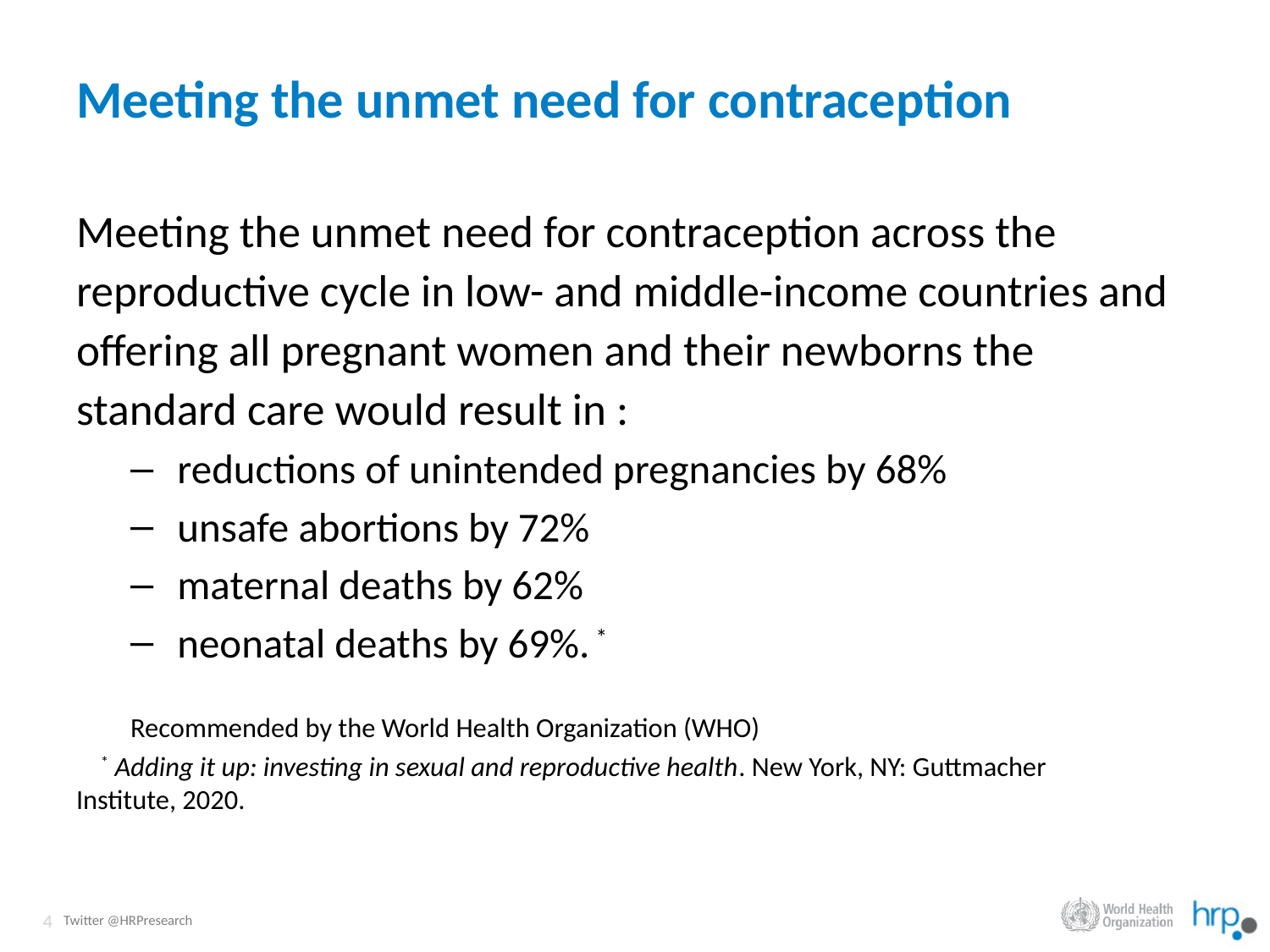

# Meeting the unmet need for contraception
Meeting the unmet need for contraception across the reproductive cycle in low- and middle-income countries and offering all pregnant women and their newborns the standard care would result in :
reductions of unintended pregnancies by 68%
unsafe abortions by 72%
maternal deaths by 62%
neonatal deaths by 69%. *

Recommended by the World Health Organization (WHO)
    * Adding it up: investing in sexual and reproductive health. New York, NY: Guttmacher Institute, 2020.